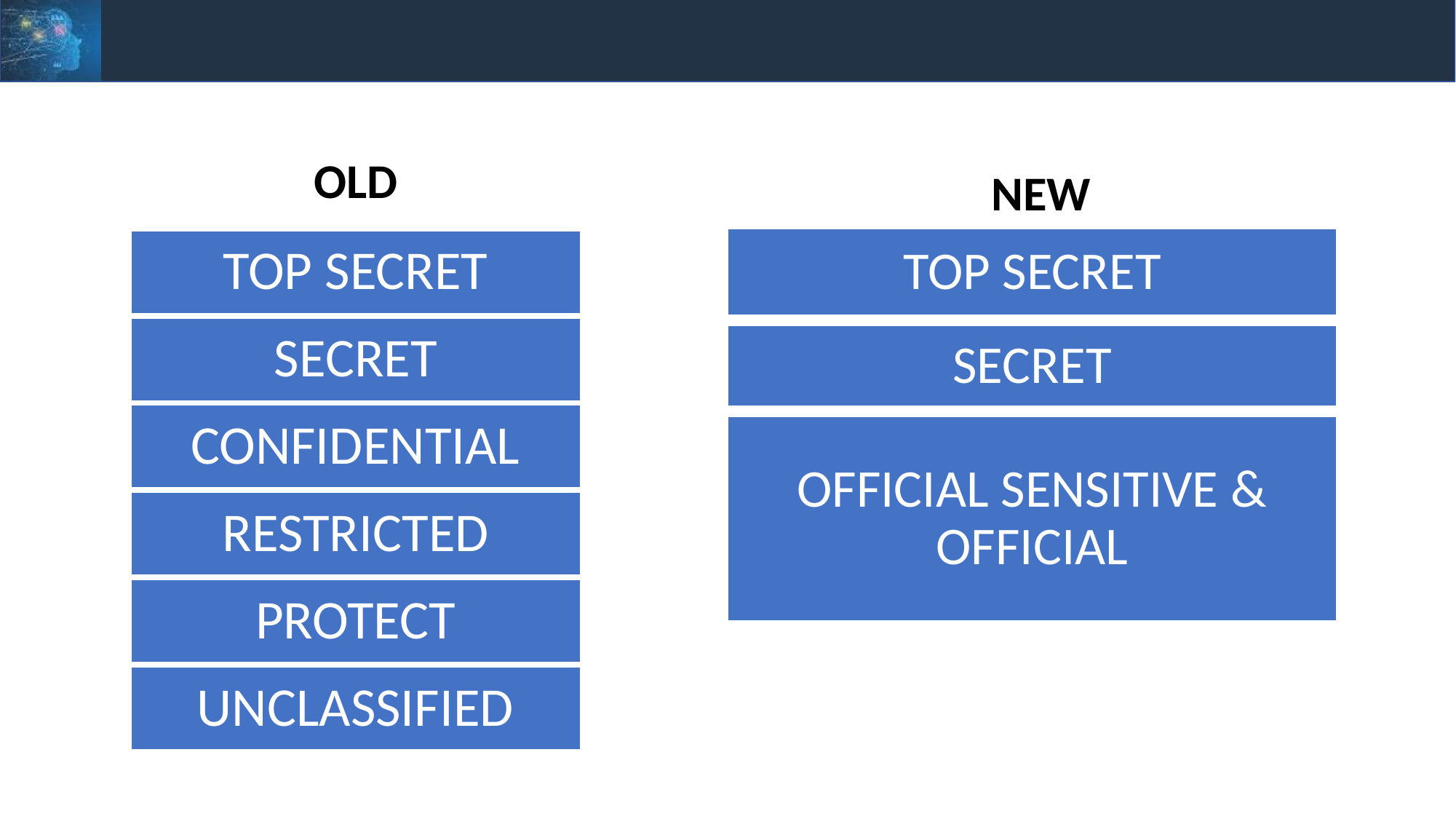

OLD
NEW
TOP SECRET
SECRET
OFFICIAL SENSITIVE & OFFICIAL
TOP SECRET
SECRET
CONFIDENTIAL
RESTRICTED
PROTECT
UNCLASSIFIED